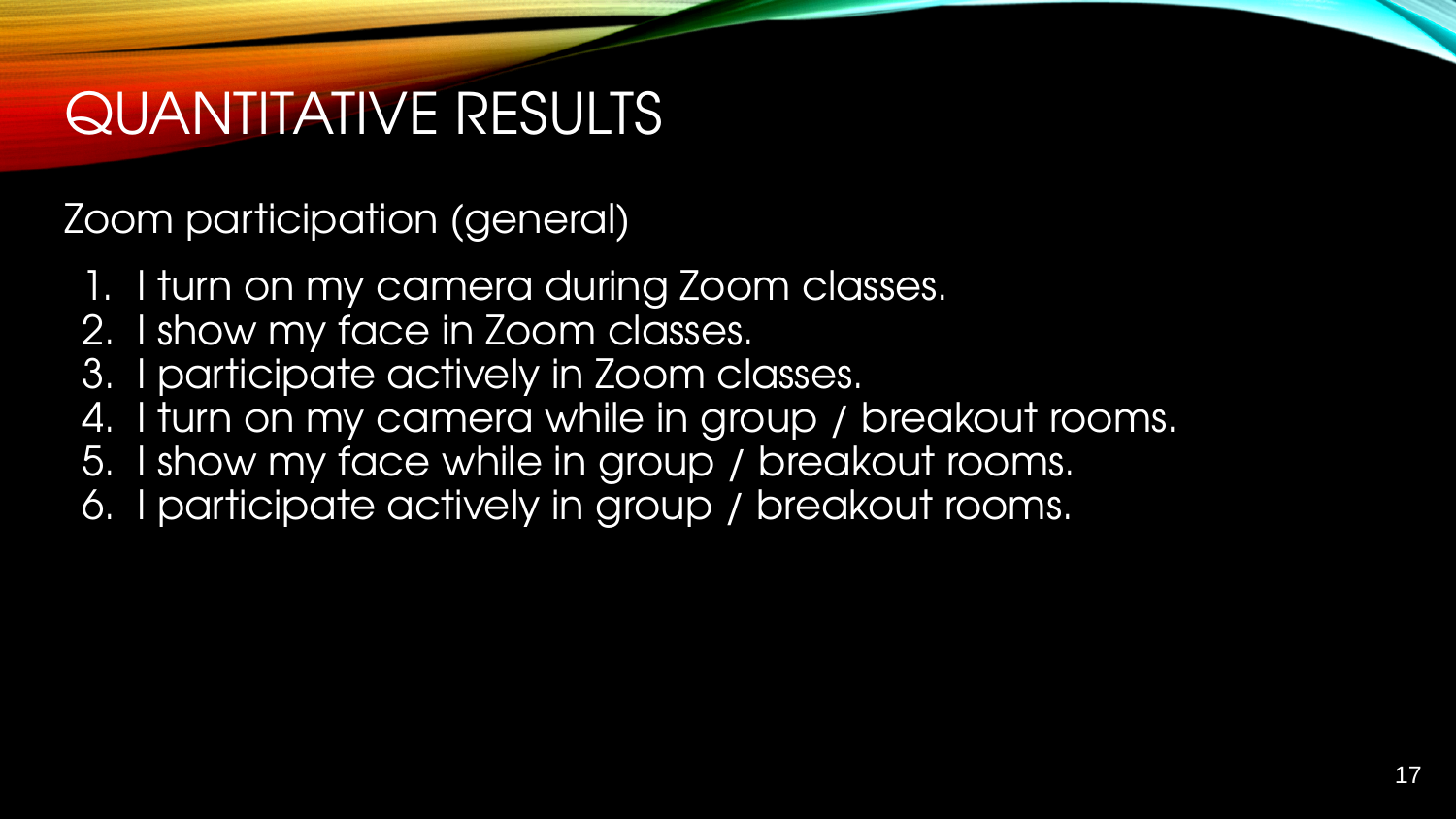

# Quantitative results

Zoom participation (general)
I turn on my camera during Zoom classes.
I show my face in Zoom classes.
I participate actively in Zoom classes.
I turn on my camera while in group / breakout rooms.
I show my face while in group / breakout rooms.
I participate actively in group / breakout rooms.
17